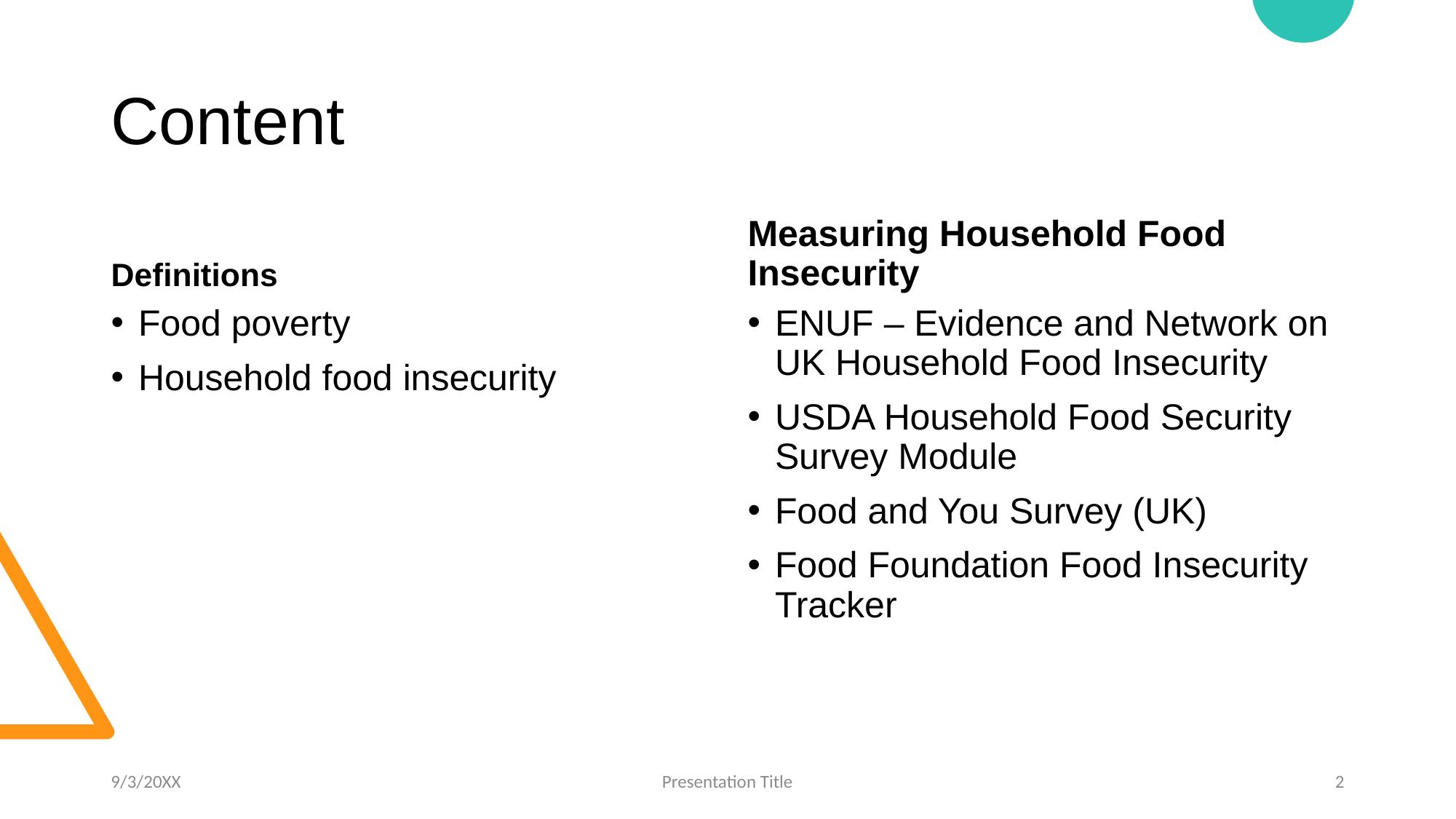

# Content

Definitions

Measuring Household Food Insecurity
Food poverty
Household food insecurity
ENUF – Evidence and Network on UK Household Food Insecurity
USDA Household Food Security Survey Module
Food and You Survey (UK)
Food Foundation Food Insecurity Tracker
9/3/20XX
Presentation Title
2